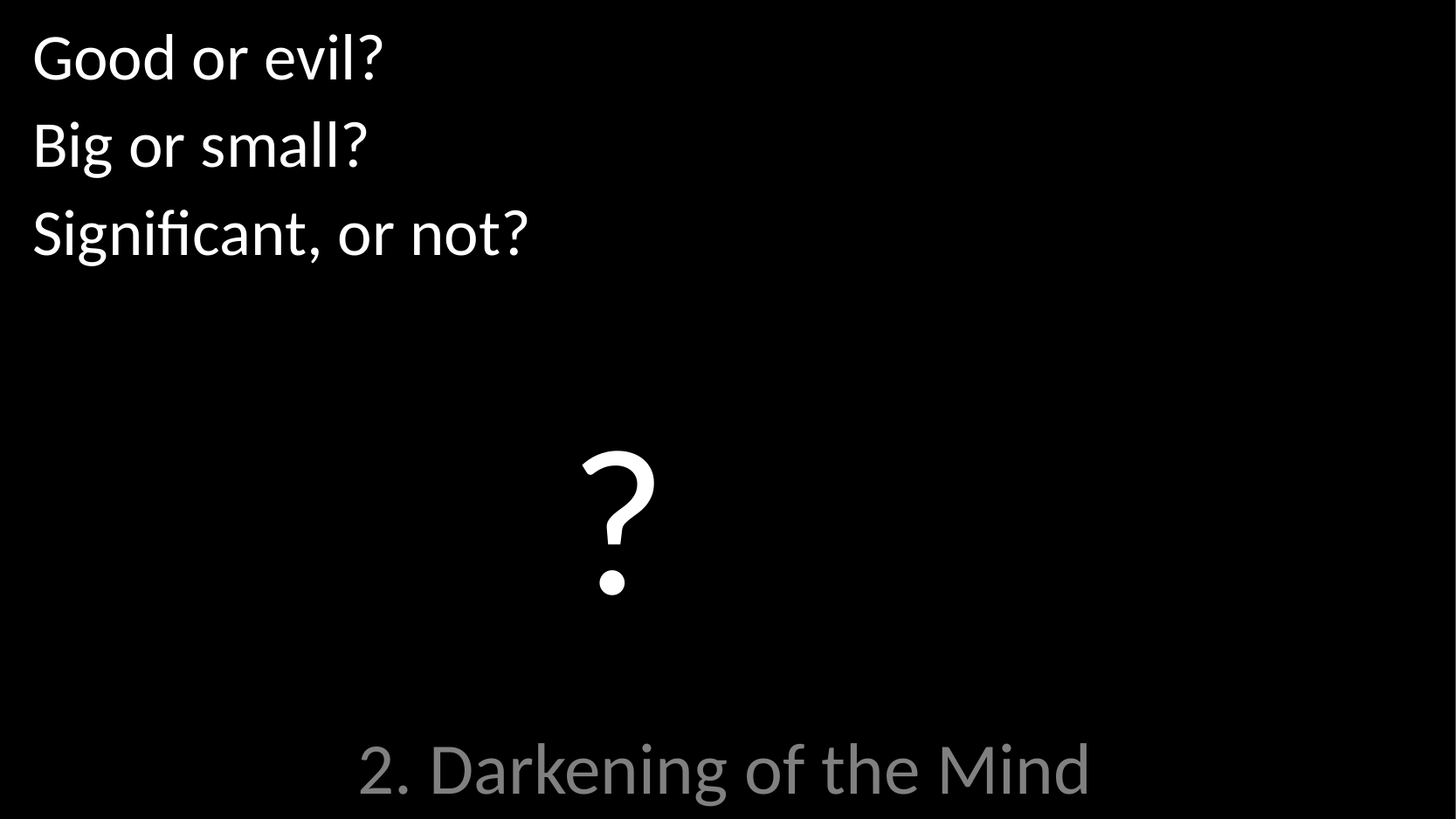

Good or evil?
Big or small?
Significant, or not?
?
# 2. Darkening of the Mind